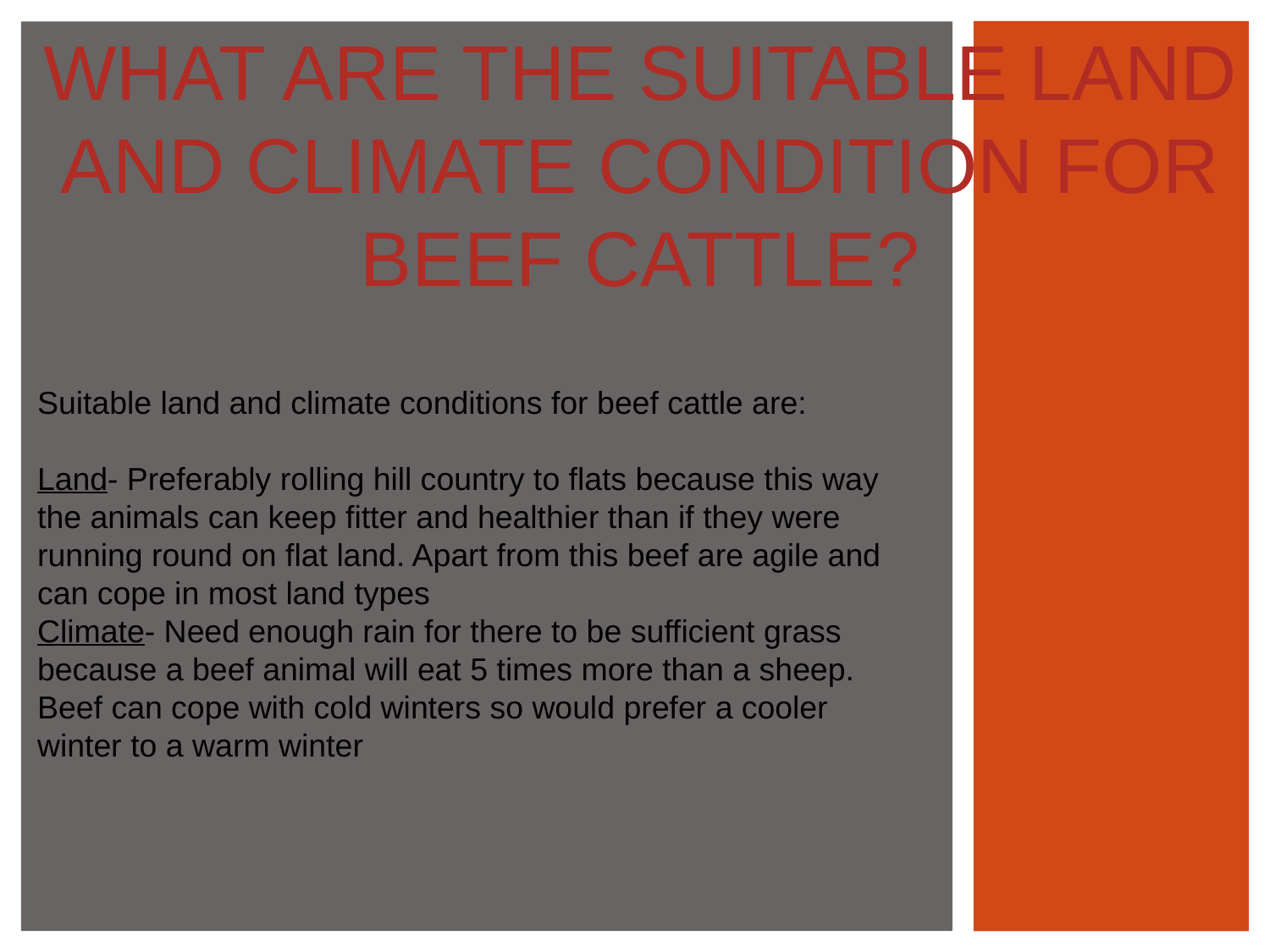

WHAT ARE THE SUITABLE LAND AND CLIMATE CONDITION FOR BEEF CATTLE?
Suitable land and climate conditions for beef cattle are:

Land- Preferably rolling hill country to flats because this way the animals can keep fitter and healthier than if they were running round on flat land. Apart from this beef are agile and can cope in most land types
Climate- Need enough rain for there to be sufficient grass because a beef animal will eat 5 times more than a sheep. Beef can cope with cold winters so would prefer a cooler winter to a warm winter